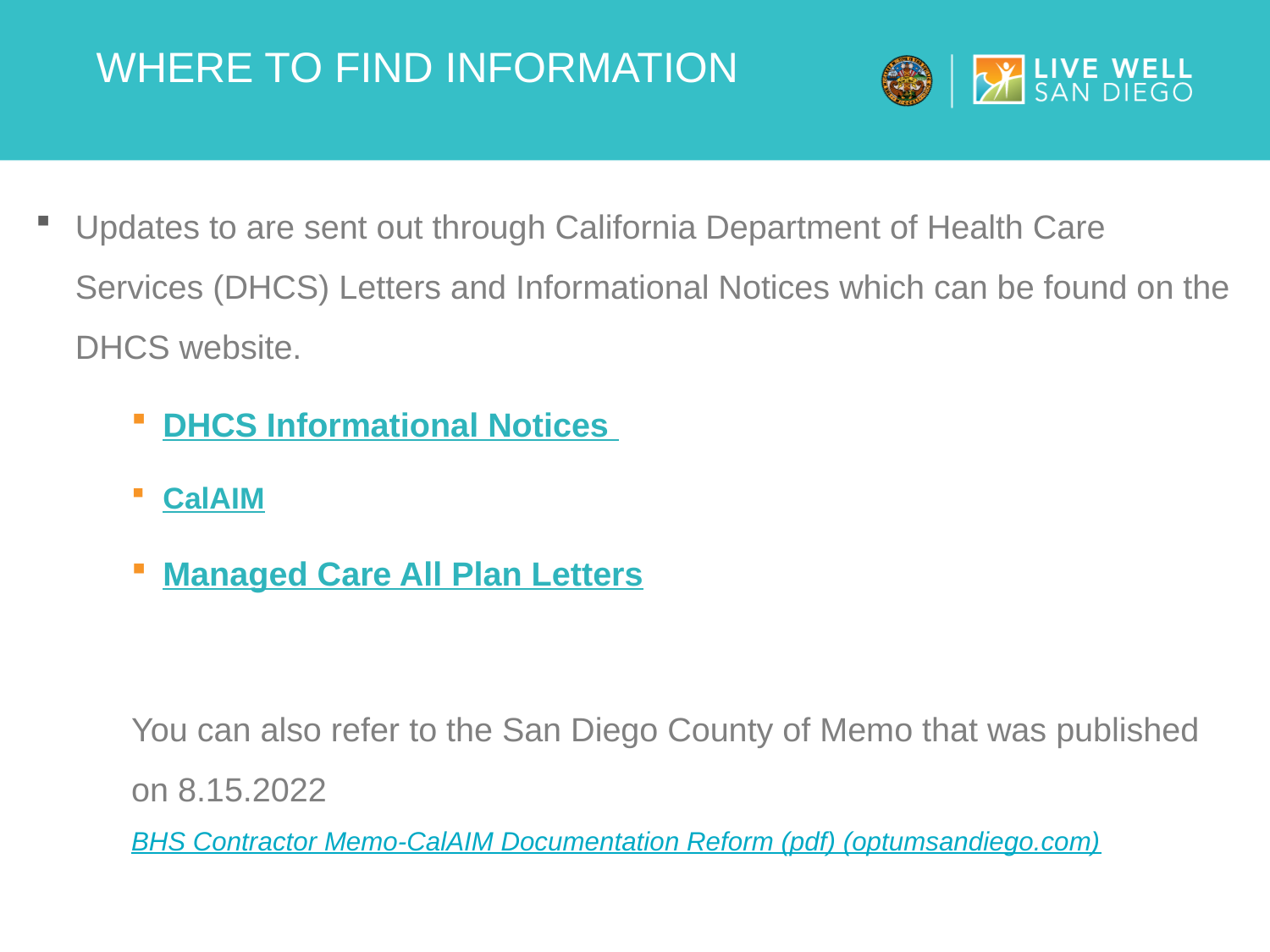

# Where to find information
Updates to are sent out through California Department of Health Care Services (DHCS) Letters and Informational Notices which can be found on the DHCS website.
DHCS Informational Notices
CalAIM
Managed Care All Plan Letters

You can also refer to the San Diego County of Memo that was published on 8.15.2022 BHS Contractor Memo-CalAIM Documentation Reform (pdf) (optumsandiego.com)